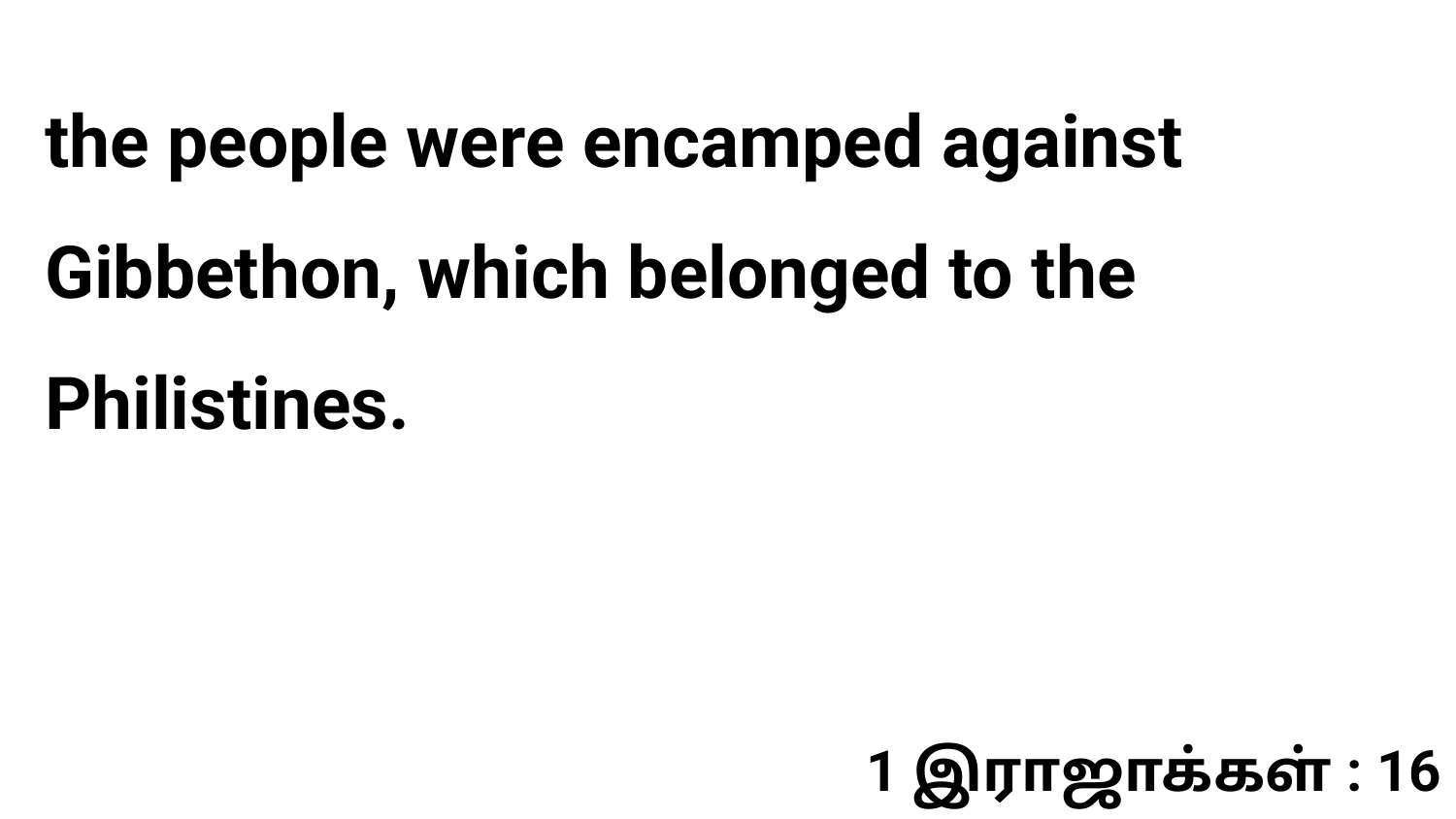

the people were encamped against Gibbethon, which belonged to the Philistines.
1 இராஜாக்கள் : 16